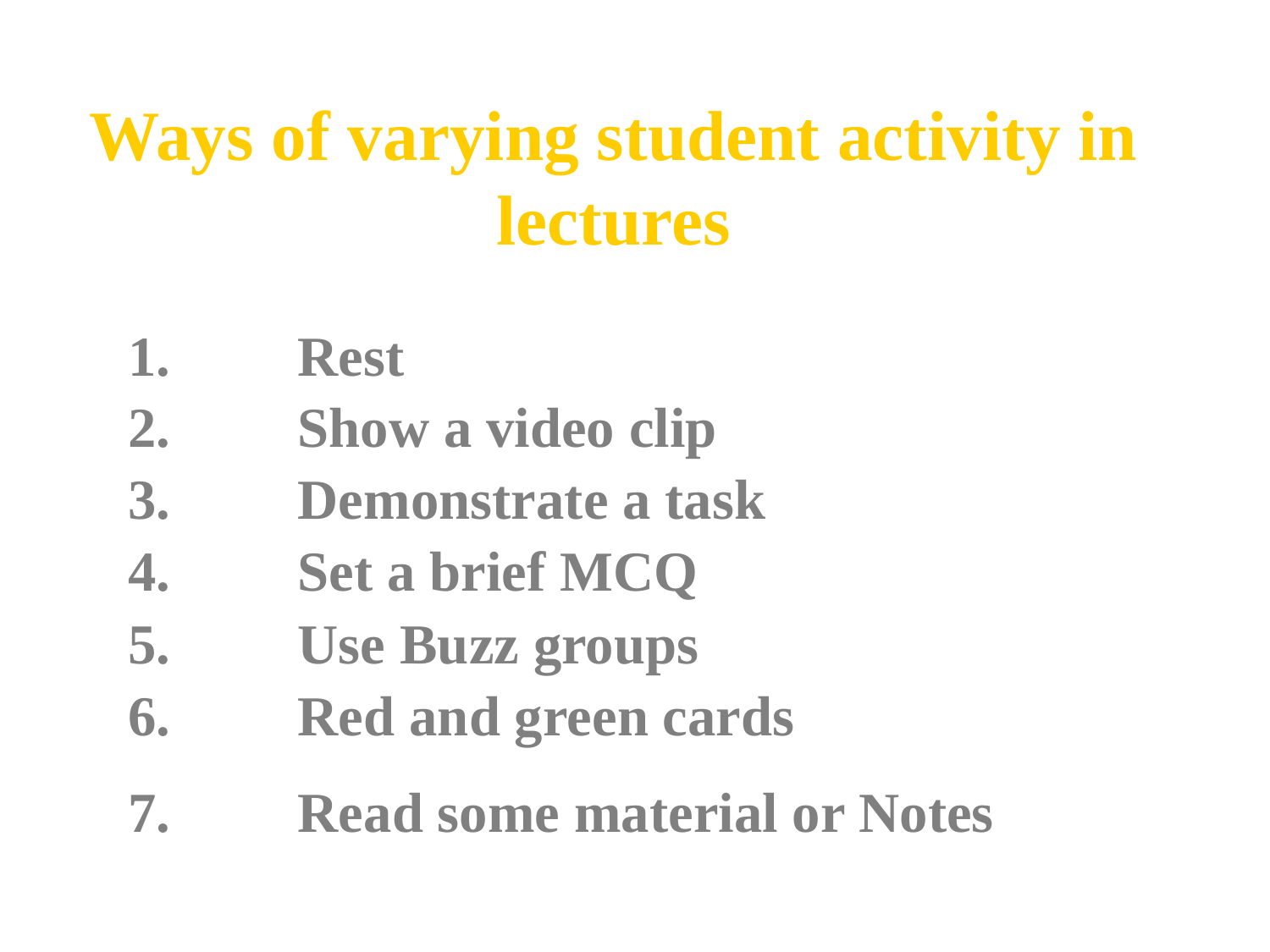

# Ways of varying student activity in lectures
      Rest
      Show a video clip
      Demonstrate a task
      Set a brief MCQ
      Use Buzz groups
      Red and green cards
      Read some material or Notes